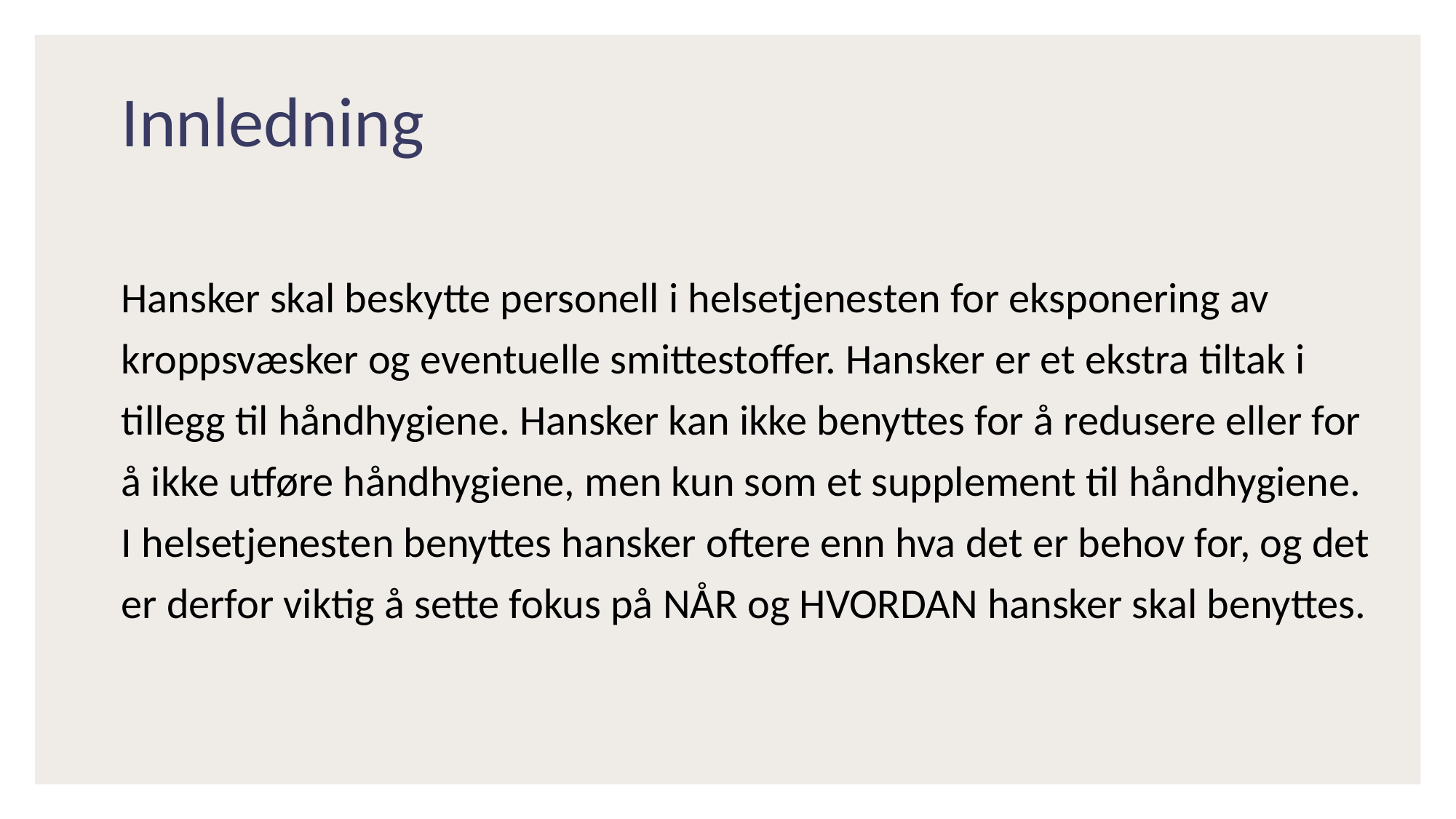

# Innledning
Hansker skal beskytte personell i helsetjenesten for eksponering av kroppsvæsker og eventuelle smittestoffer. Hansker er et ekstra tiltak i tillegg til håndhygiene. Hansker kan ikke benyttes for å redusere eller for å ikke utføre håndhygiene, men kun som et supplement til håndhygiene. I helsetjenesten benyttes hansker oftere enn hva det er behov for, og det er derfor viktig å sette fokus på NÅR og HVORDAN hansker skal benyttes.